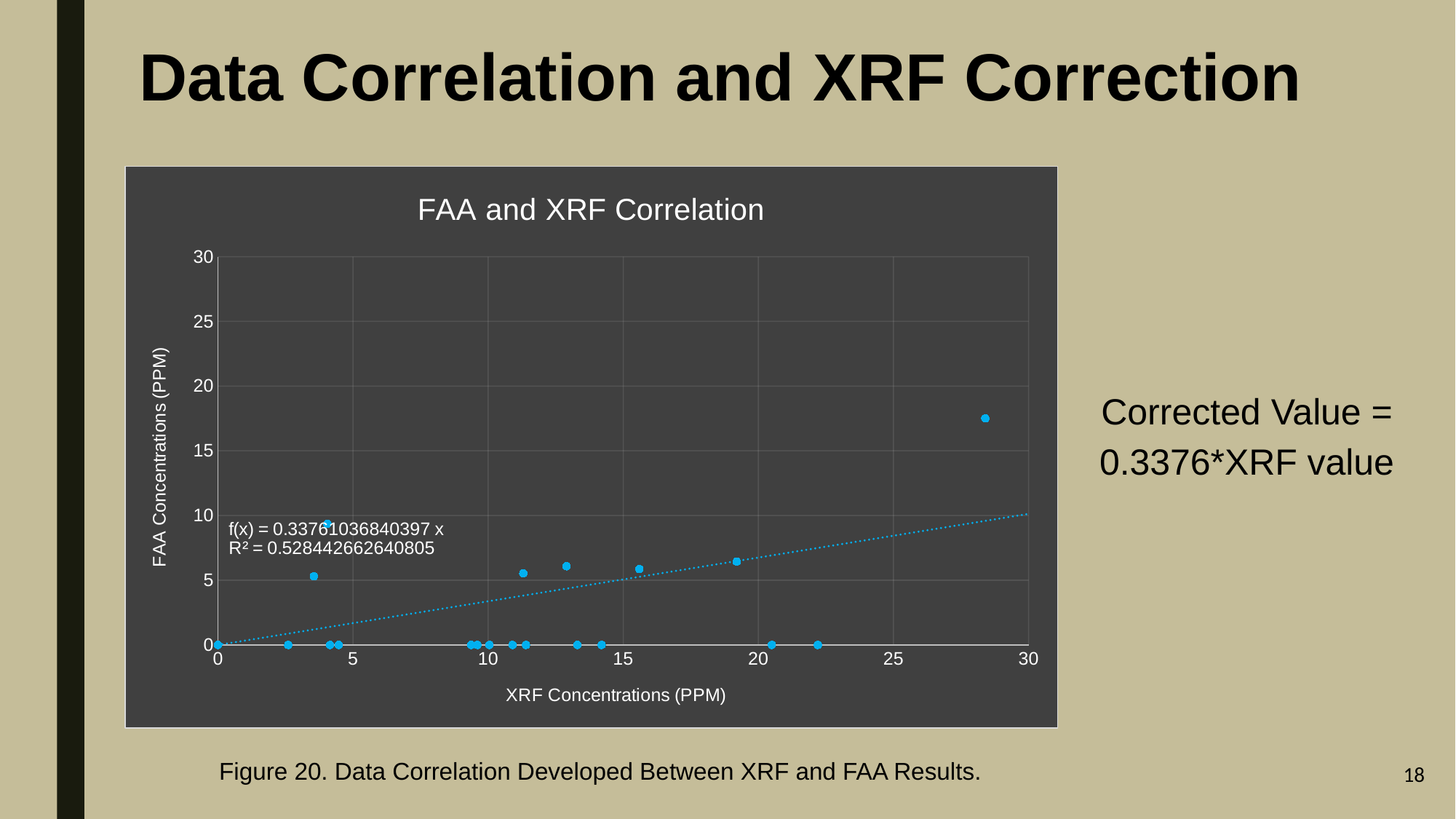

# Data Correlation and XRF Correction

### Chart: FAA and XRF Correlation

| Category |  |
|---|---|
Corrected Value = 0.3376*XRF value
18
Figure 20. Data Correlation Developed Between XRF and FAA Results.